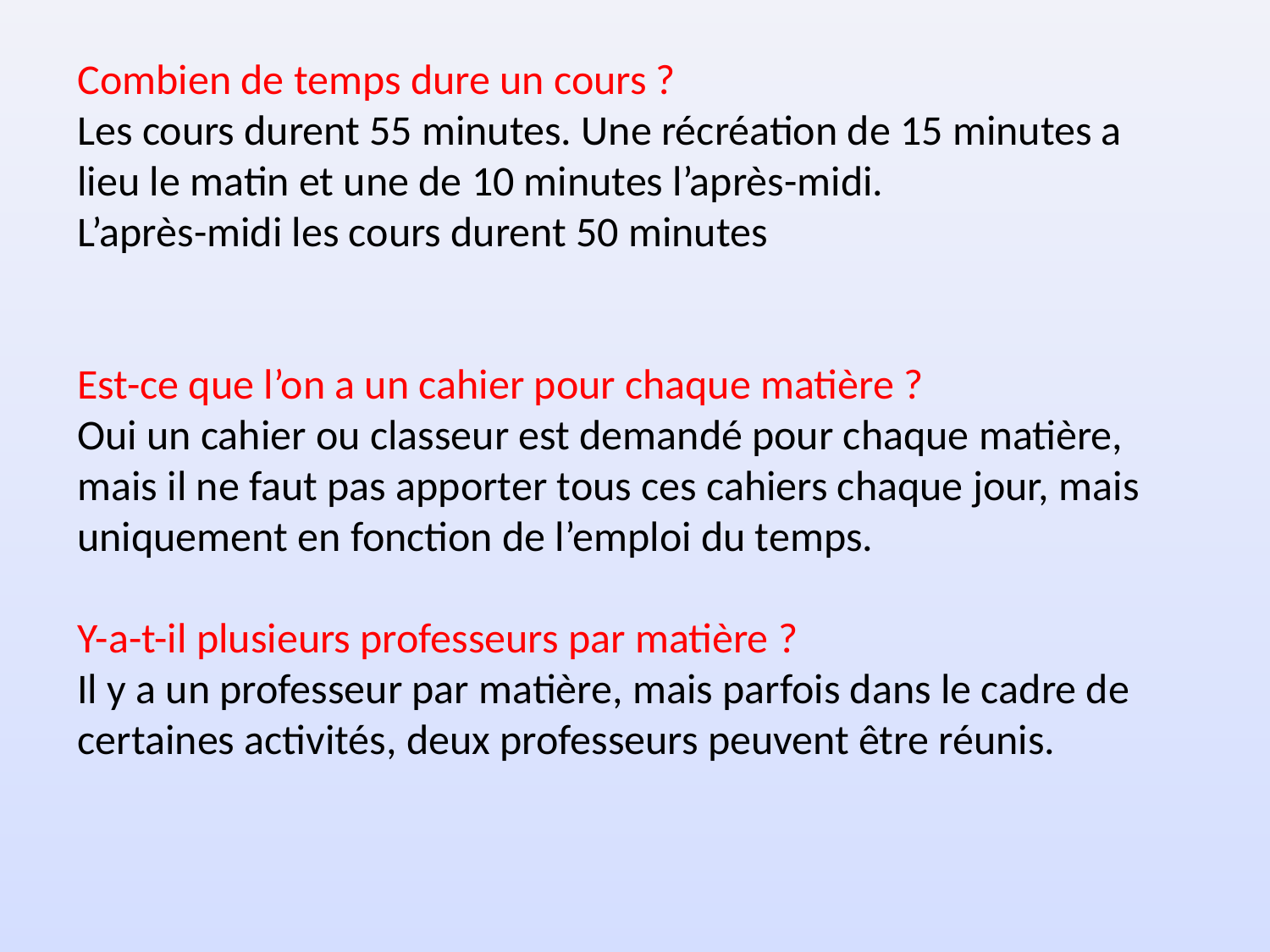

Combien de temps dure un cours ?
Les cours durent 55 minutes. Une récréation de 15 minutes a lieu le matin et une de 10 minutes l’après-midi.
L’après-midi les cours durent 50 minutes

Est-ce que l’on a un cahier pour chaque matière ?
Oui un cahier ou classeur est demandé pour chaque matière, mais il ne faut pas apporter tous ces cahiers chaque jour, mais uniquement en fonction de l’emploi du temps.

Y-a-t-il plusieurs professeurs par matière ?
Il y a un professeur par matière, mais parfois dans le cadre de certaines activités, deux professeurs peuvent être réunis.